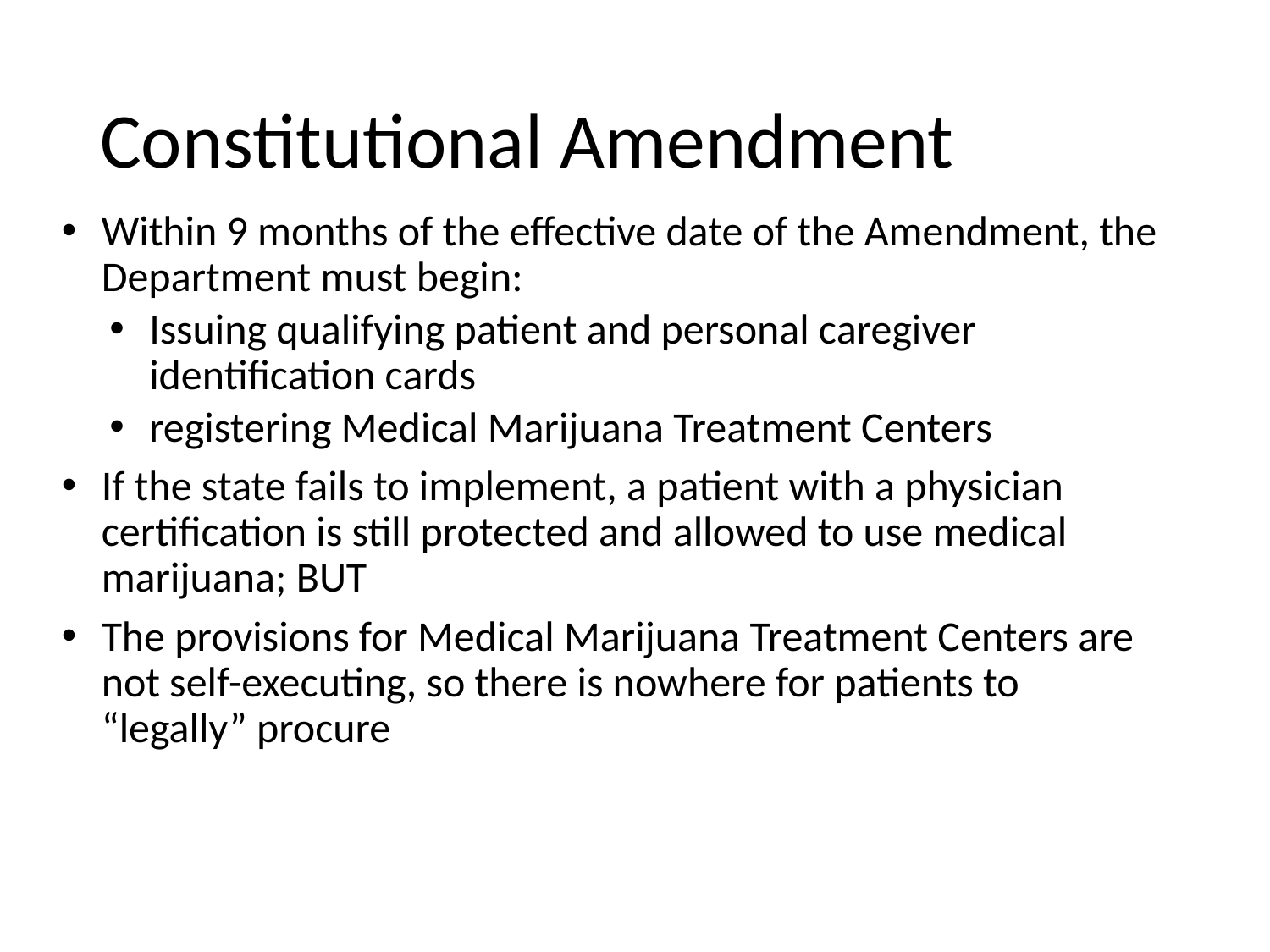

# Constitutional Amendment
Within 9 months of the effective date of the Amendment, the Department must begin:
Issuing qualifying patient and personal caregiver identification cards
registering Medical Marijuana Treatment Centers
If the state fails to implement, a patient with a physician certification is still protected and allowed to use medical marijuana; BUT
The provisions for Medical Marijuana Treatment Centers are not self-executing, so there is nowhere for patients to “legally” procure